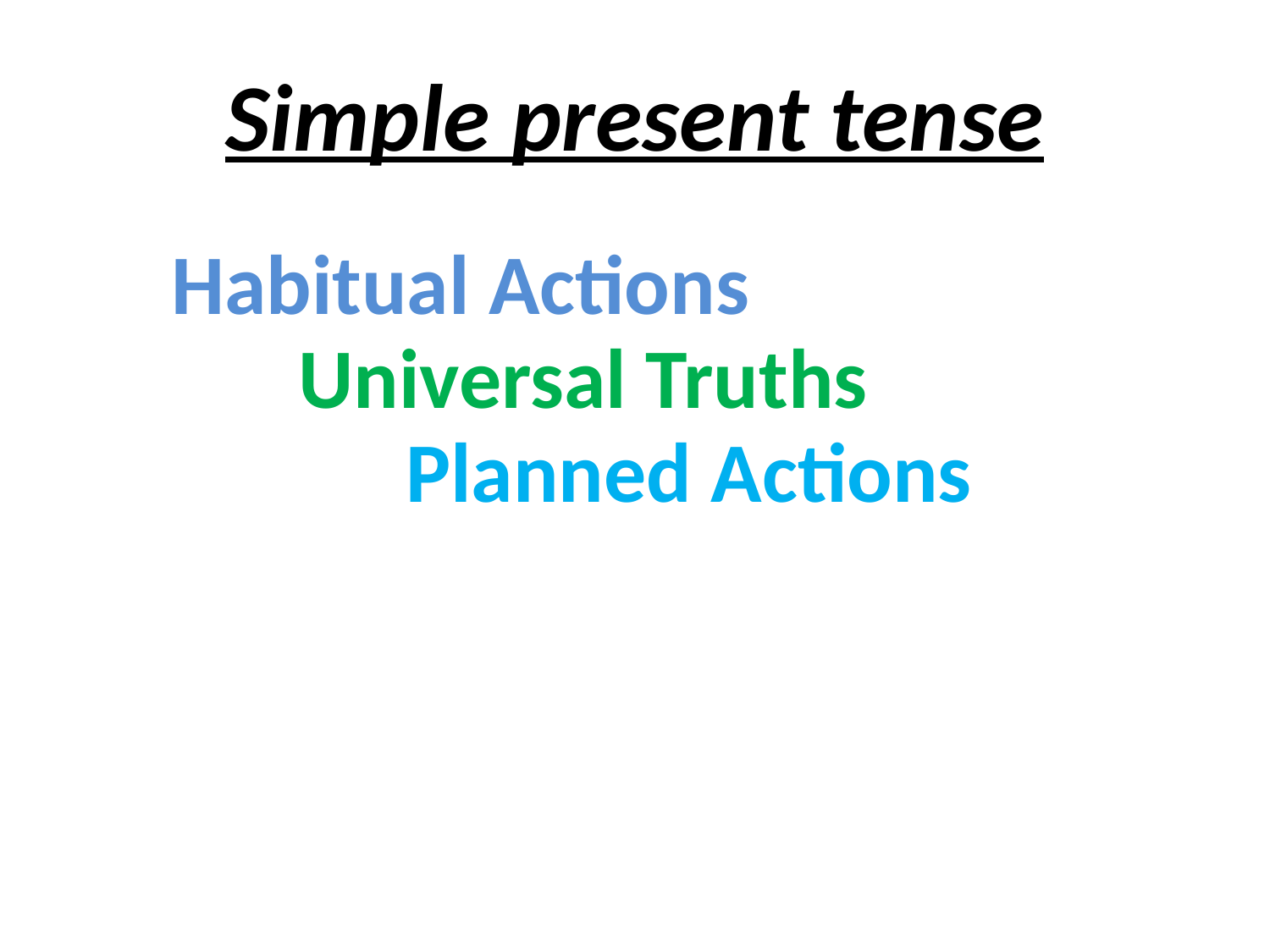

# Simple present tense
Habitual Actions
Universal Truths
Planned Actions